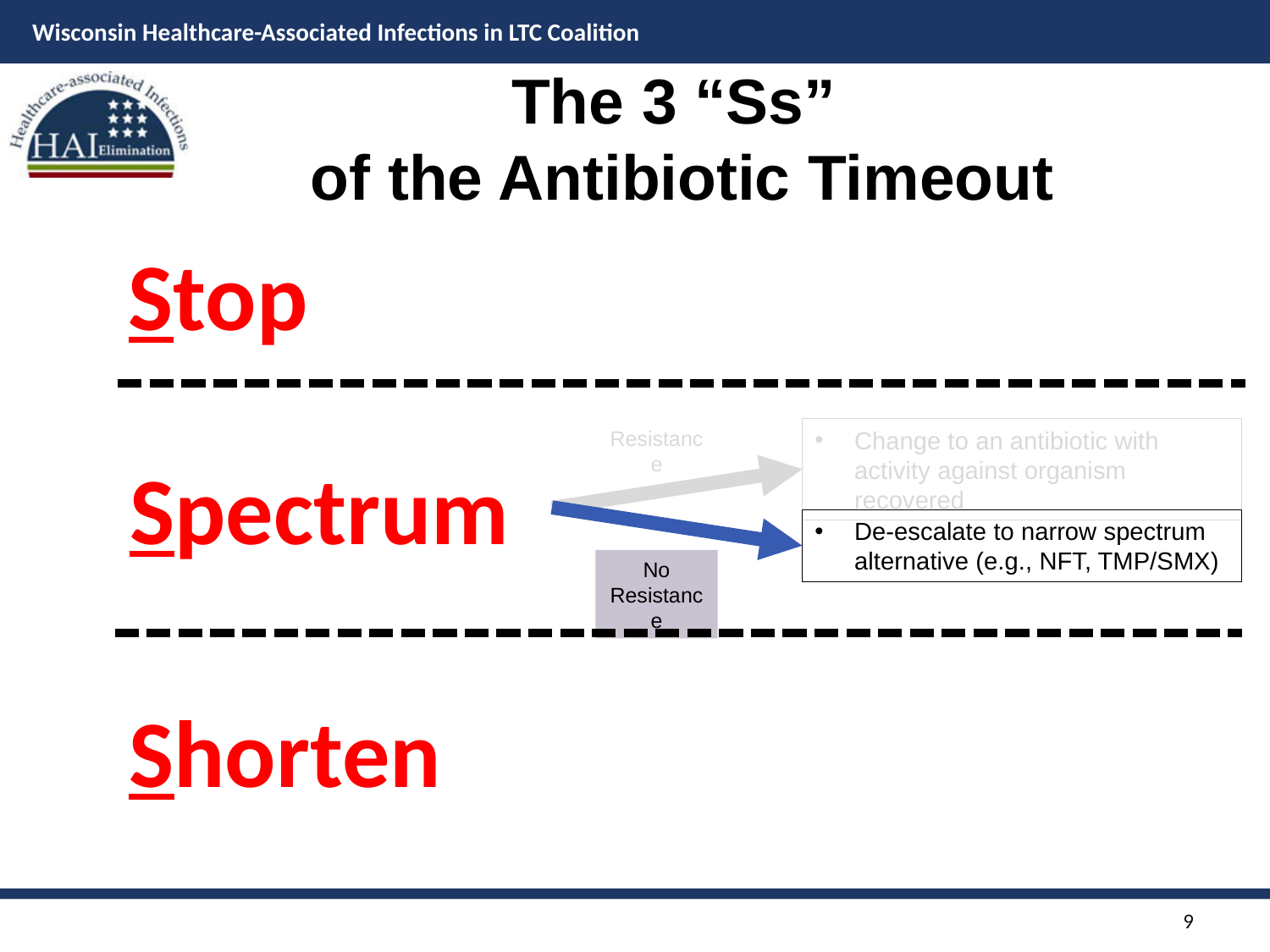

# The 3 “Ss” of the Antibiotic Timeout
Stop
Change to an antibiotic with activity against organism recovered
Resistance
Spectrum
De-escalate to narrow spectrum alternative (e.g., NFT, TMP/SMX)
No Resistance
Shorten
9